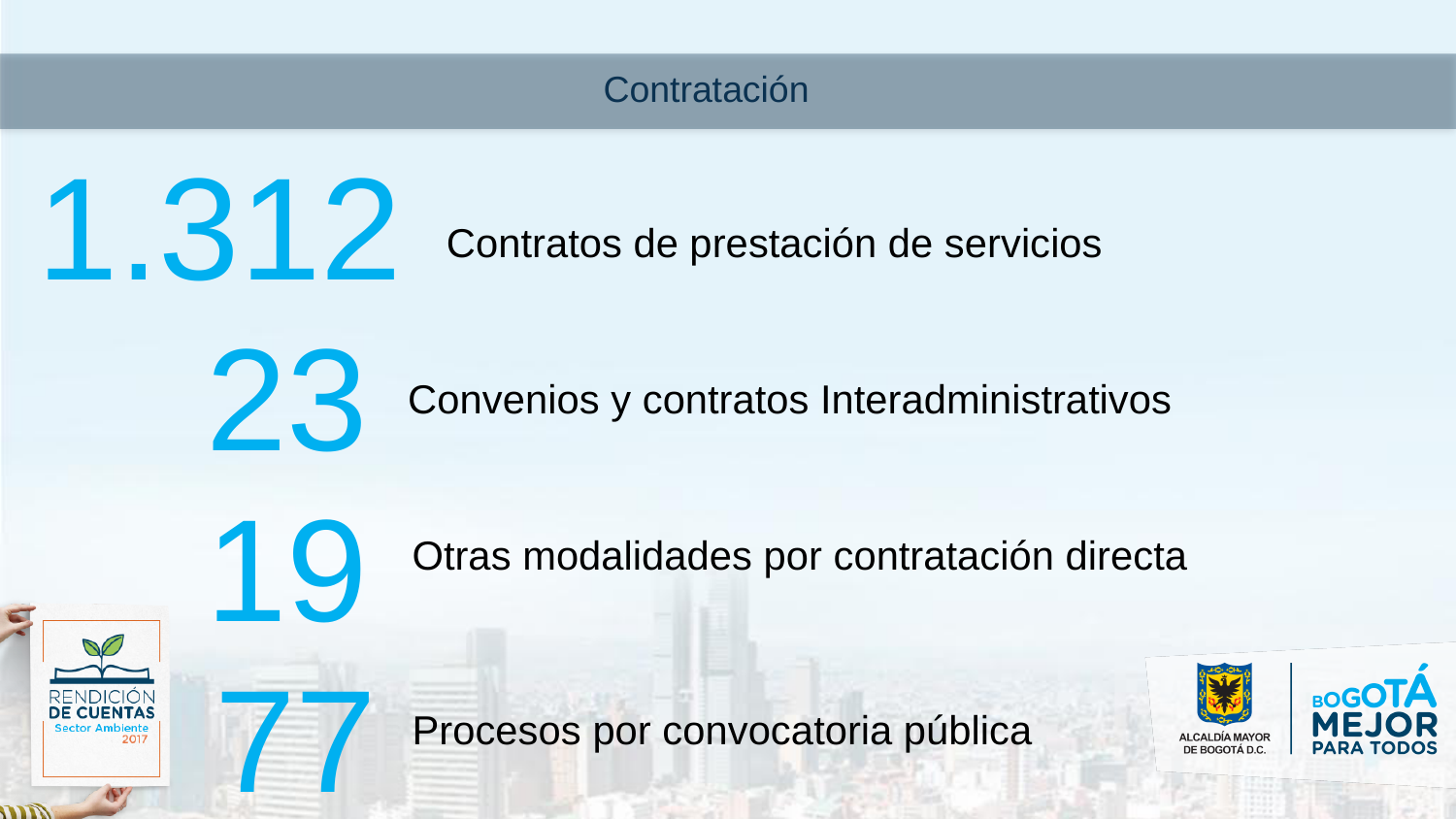

Contratación
1.312
Contratos de prestación de servicios
23
Convenios y contratos Interadministrativos
19
Otras modalidades por contratación directa
77
Procesos por convocatoria pública